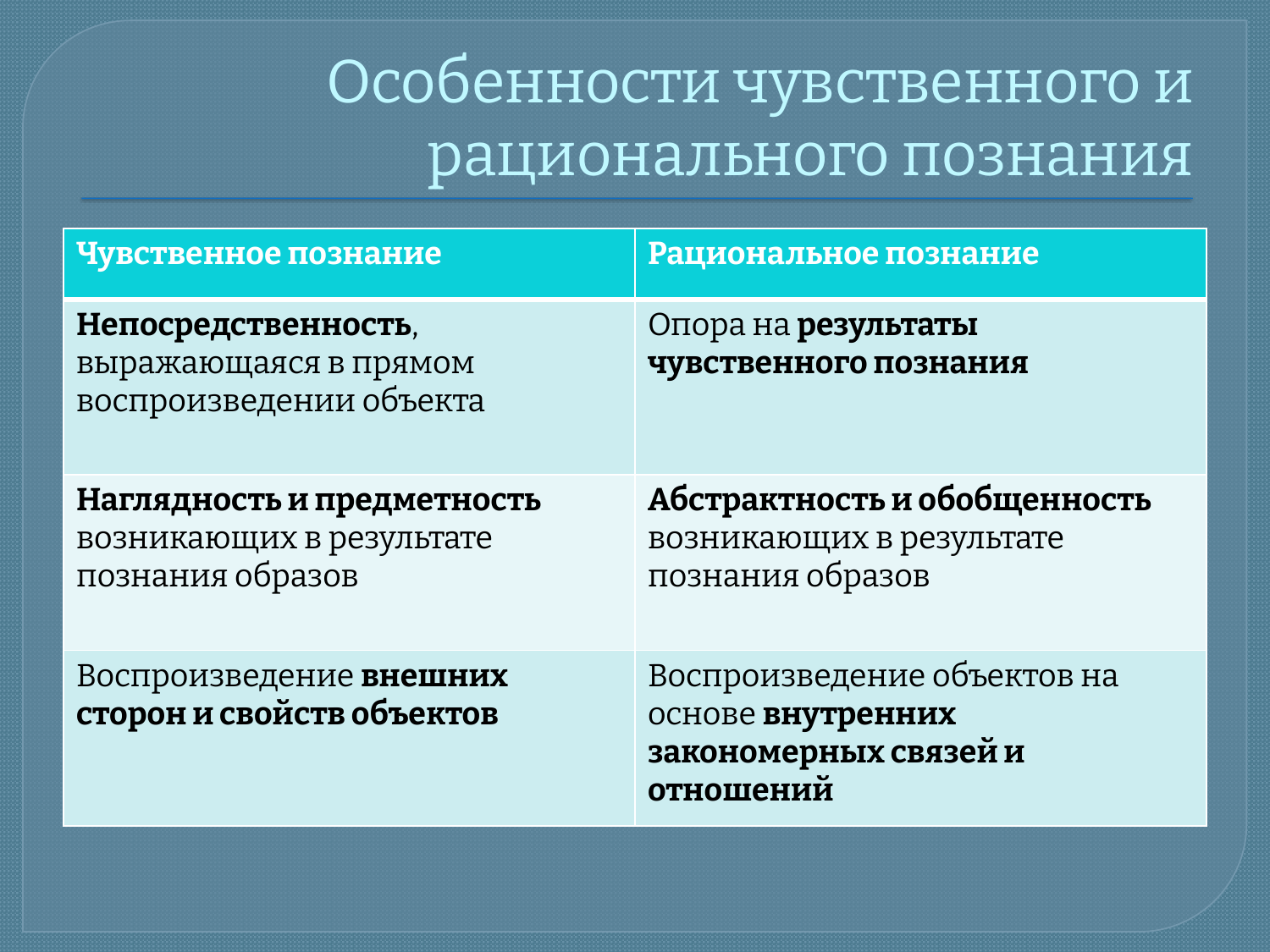

# Особенности чувственного и рационального познания
| Чувственное познание | Рациональное познание |
| --- | --- |
| Непосредственность, выражающаяся в прямом воспроизведении объекта | Опора на результаты чувственного познания |
| Наглядность и предметность возникающих в результате познания образов | Абстрактность и обобщенность возникающих в результате познания образов |
| Воспроизведение внешних сторон и свойств объектов | Воспроизведение объектов на основе внутренних закономерных связей и отношений |